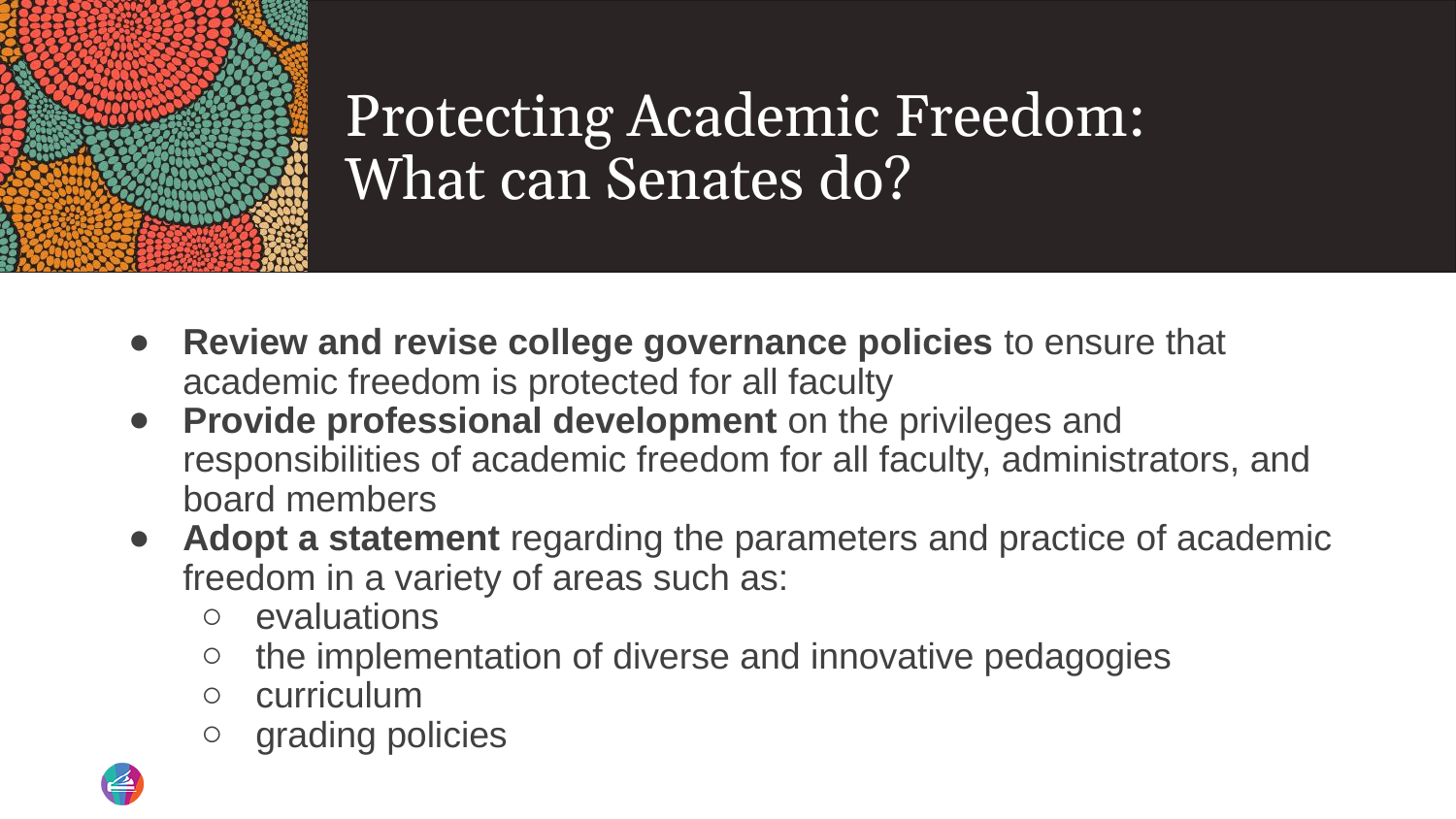

# Protecting Academic Freedom: What can Senates do?
Review and revise college governance policies to ensure that academic freedom is protected for all faculty
Provide professional development on the privileges and responsibilities of academic freedom for all faculty, administrators, and board members
Adopt a statement regarding the parameters and practice of academic freedom in a variety of areas such as:
evaluations
the implementation of diverse and innovative pedagogies
curriculum
grading policies